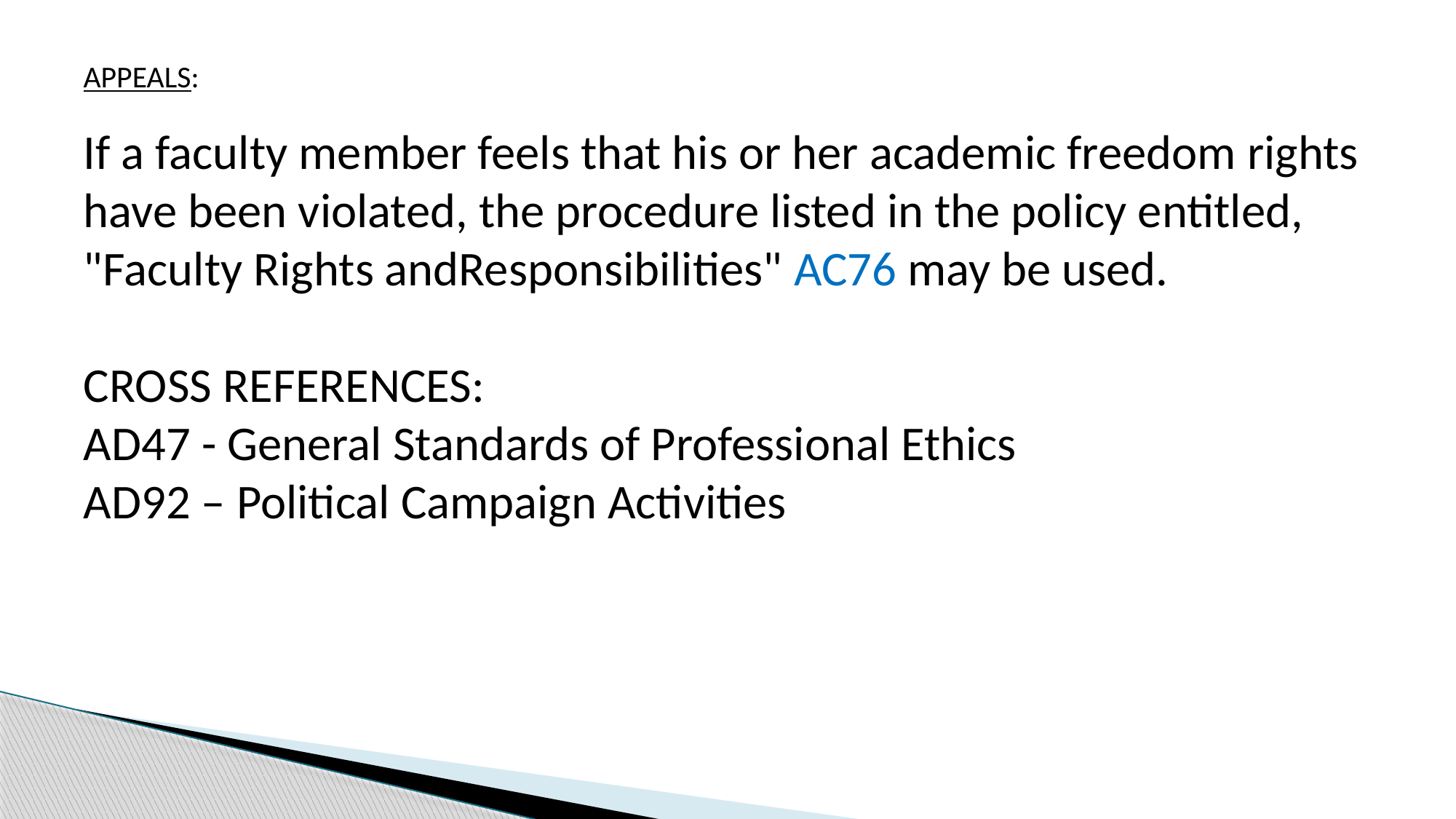

APPEALS:
If a faculty member feels that his or her academic freedom rights have been violated, the procedure listed in the policy entitled, "Faculty Rights andResponsibilities" AC76 may be used.

CROSS REFERENCES:
AD47 - General Standards of Professional Ethics
AD92 – Political Campaign Activities